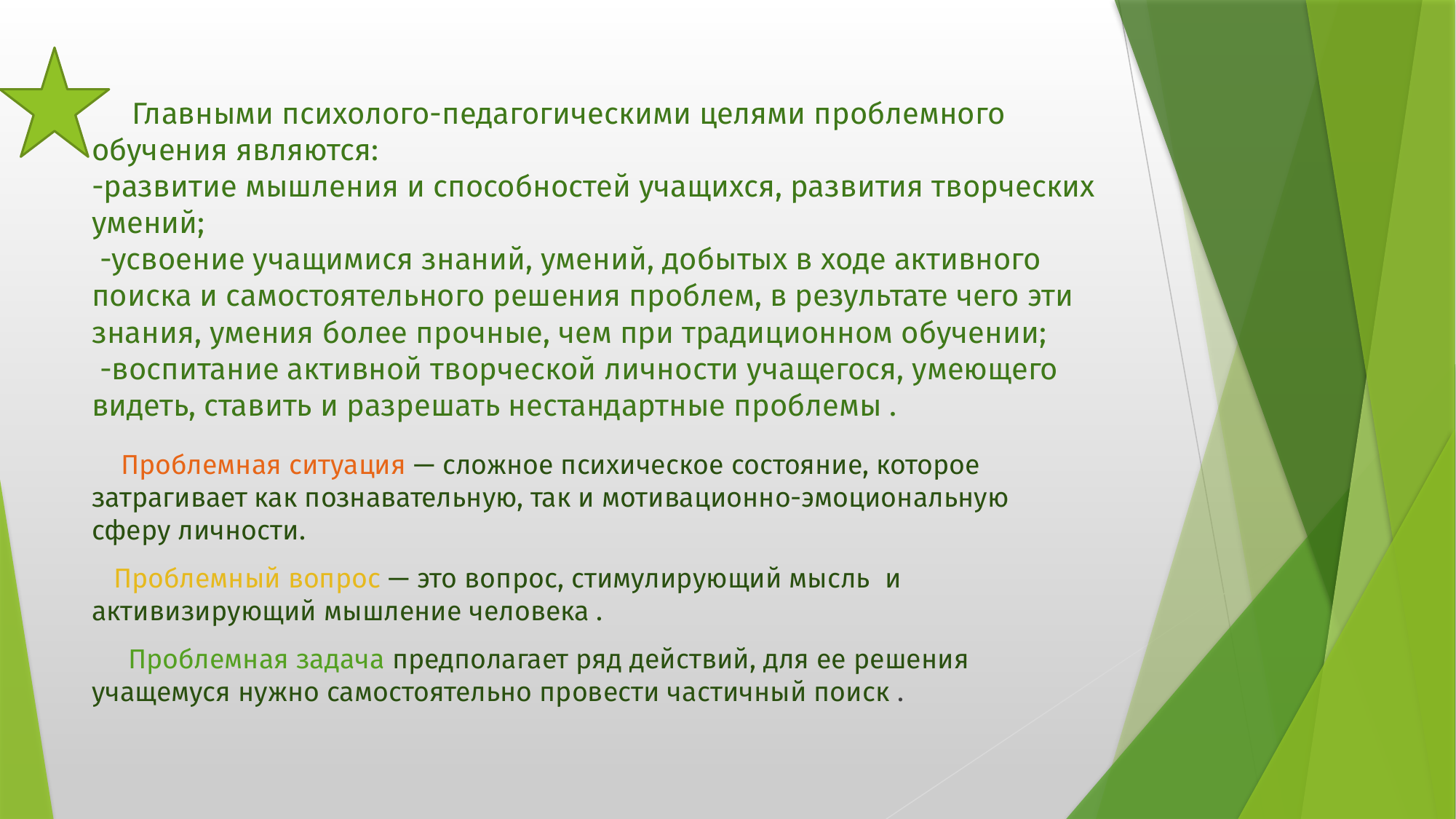

# Главными психолого-педагогическими целями проблемного обучения являются: -развитие мышления и способностей учащихся, развития творческих умений; -усвоение учащимися знаний, умений, добытых в ходе активного поиска и самостоятельного решения проблем, в результате чего эти знания, умения более прочные, чем при традиционном обучении; -воспитание активной творческой личности учащегося, умеющего видеть, ставить и разрешать нестандартные проблемы .
    Проблемная ситуация — сложное психическое состояние, которое затрагивает как познавательную, так и мотивационно-эмоциональную сферу личности.
   Проблемный вопрос — это вопрос, стимулирующий мысль  и  активизирующий мышление человека .
     Проблемная задача предполагает ряд действий, для ее решения учащемуся нужно самостоятельно провести частичный поиск .